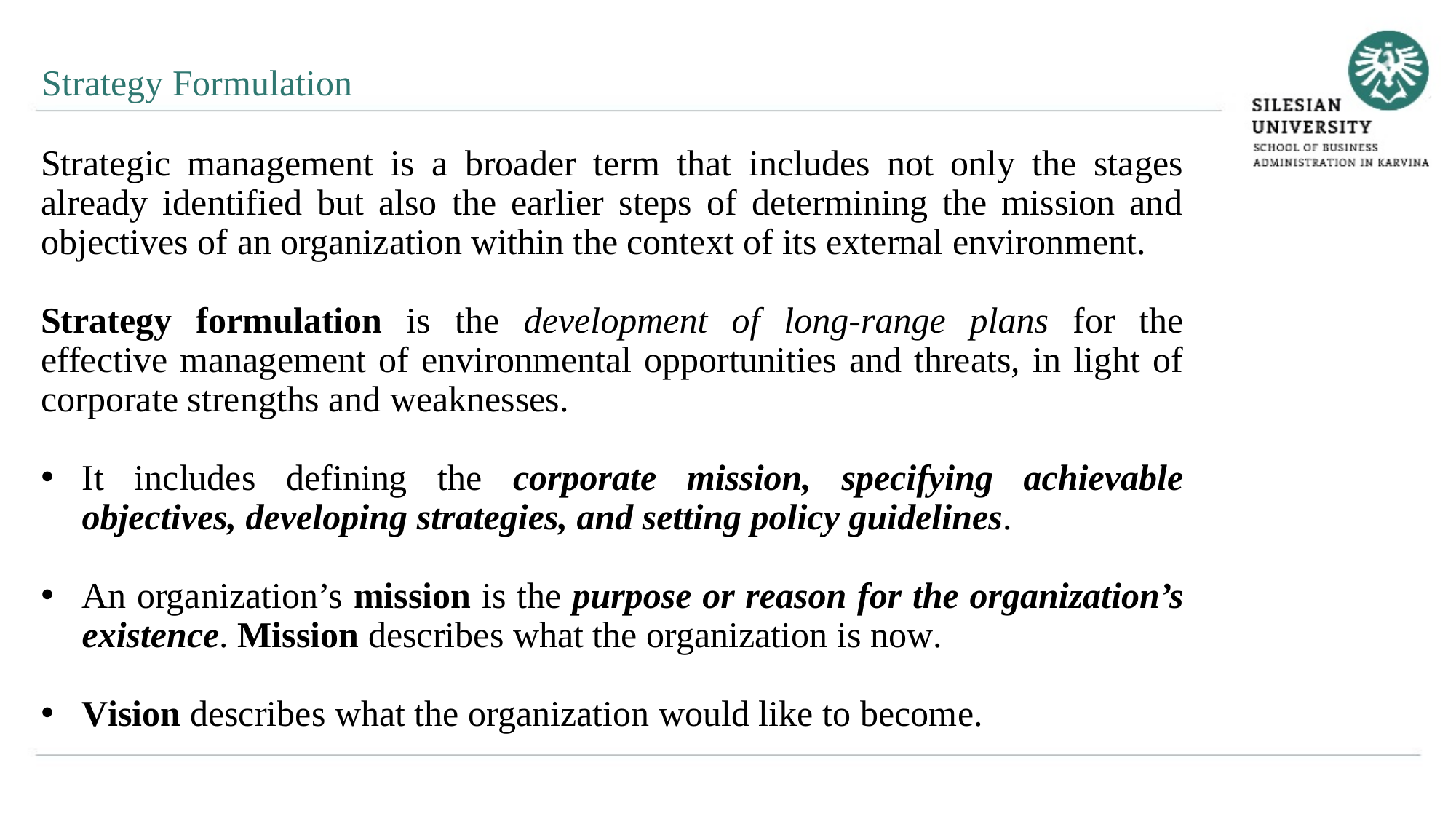

Strategy Formulation
Strategic management is a broader term that includes not only the stages already identified but also the earlier steps of determining the mission and objectives of an organization within the context of its external environment.

Strategy formulation is the development of long-range plans for the effective management of environmental opportunities and threats, in light of corporate strengths and weaknesses.

It includes defining the corporate mission, specifying achievable objectives, developing strategies, and setting policy guidelines.

An organization’s mission is the purpose or reason for the organization’s existence. Mission describes what the organization is now.

Vision describes what the organization would like to become.